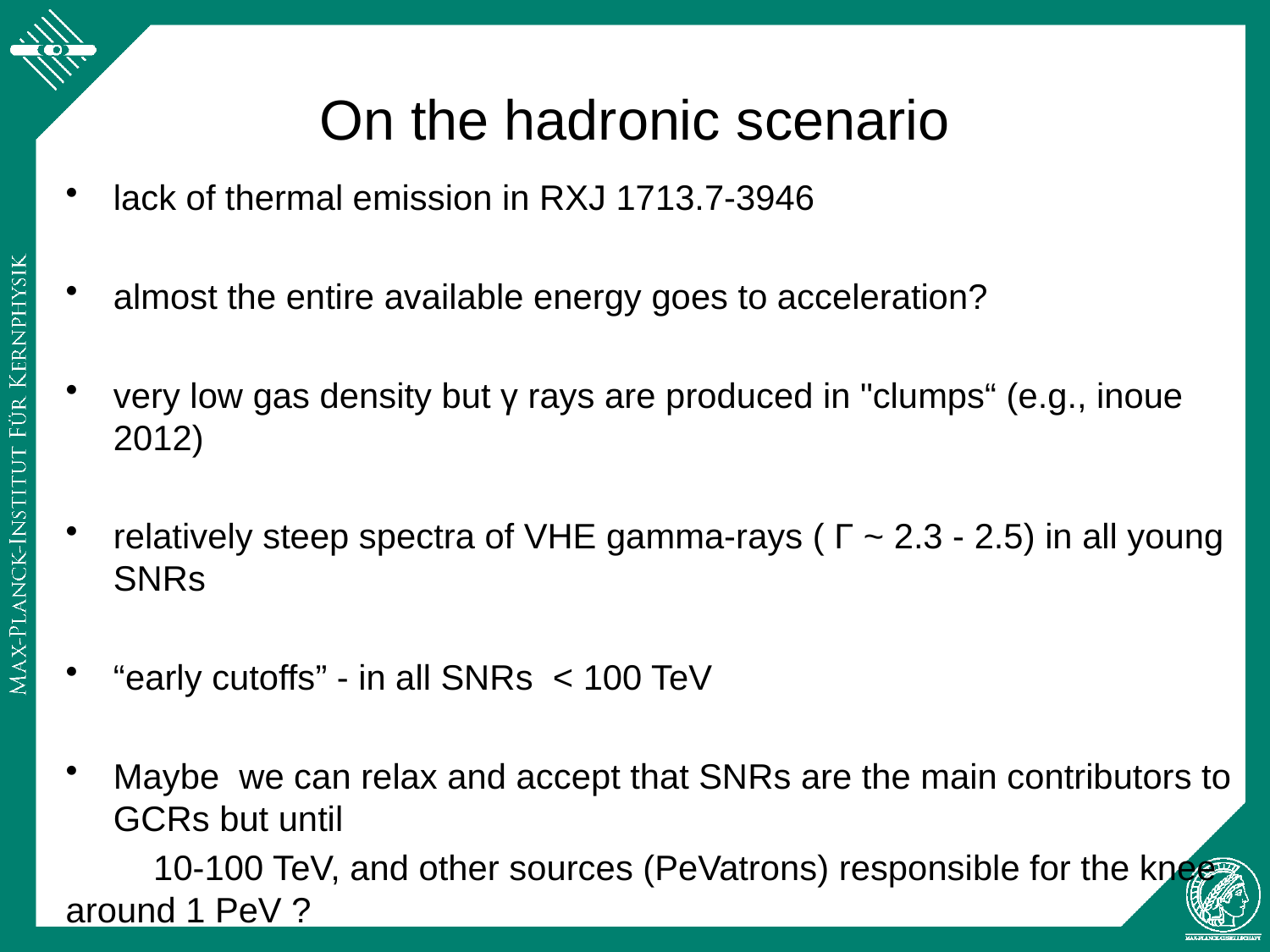

# On the hadronic scenario
lack of thermal emission in RXJ 1713.7-3946

almost the entire available energy goes to acceleration?

very low gas density but γ rays are produced in "clumps“ (e.g., inoue 2012)

relatively steep spectra of VHE gamma-rays ( Γ ~ 2.3 - 2.5) in all young SNRs

“early cutoffs” - in all SNRs  < 100 TeV

Maybe  we can relax and accept that SNRs are the main contributors to GCRs but until
         10-100 TeV, and other sources (PeVatrons) responsible for the knee around 1 PeV ?